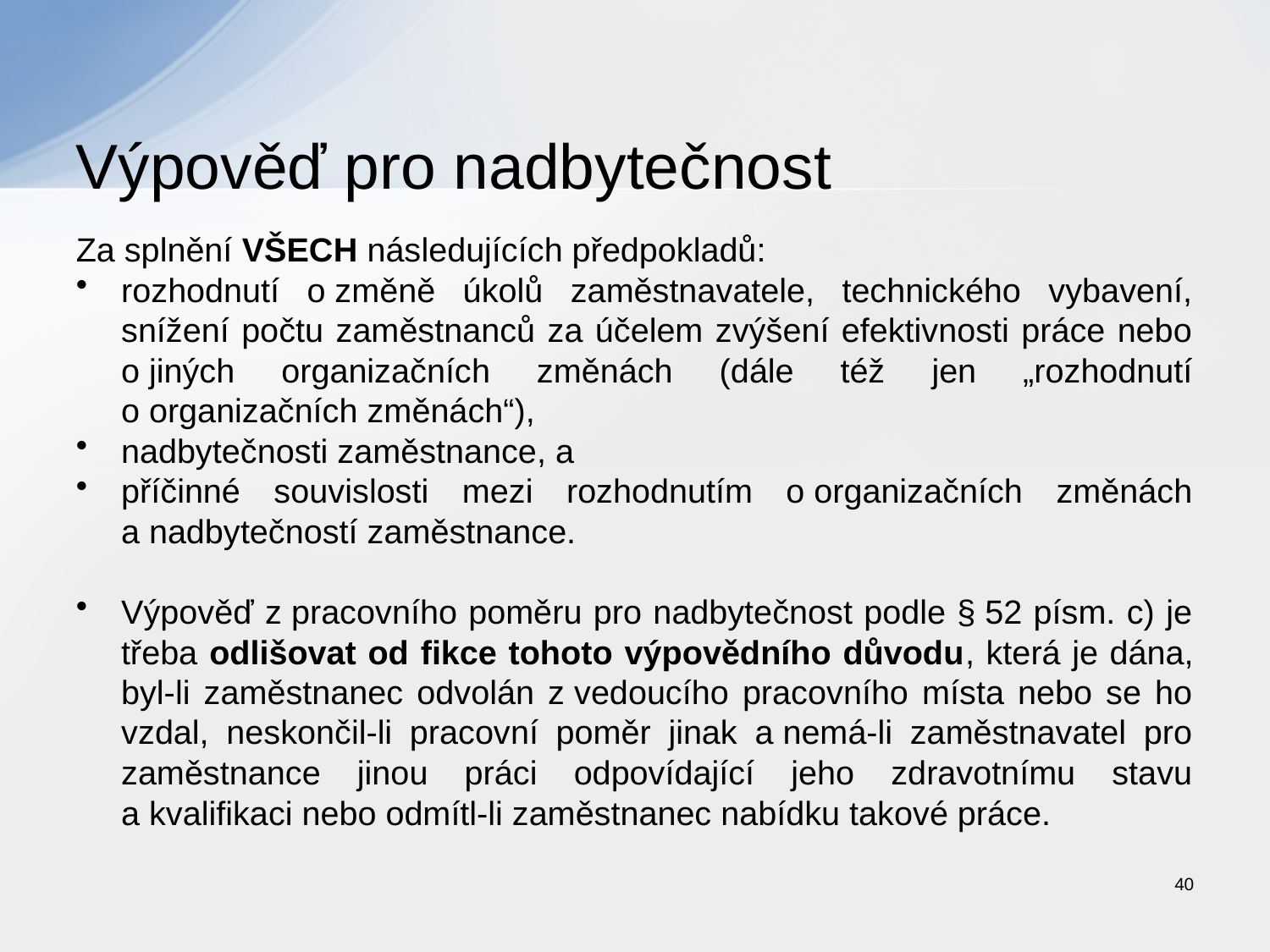

# Výpověď pro nadbytečnost
Za splnění VŠECH následujících předpokladů:
rozhodnutí o změně úkolů zaměstnavatele, technického vybavení, snížení počtu zaměstnanců za účelem zvýšení efektivnosti práce nebo o jiných organizačních změnách (dále též jen „rozhodnutí o organizačních změnách“),
nadbytečnosti zaměstnance, a
příčinné souvislosti mezi rozhodnutím o organizačních změnách a nadbytečností zaměstnance.

Výpověď z pracovního poměru pro nadbytečnost podle § 52 písm. c) je třeba odlišovat od fikce tohoto výpovědního důvodu, která je dána, byl-li zaměstnanec odvolán z vedoucího pracovního místa nebo se ho vzdal, neskončil-li pracovní poměr jinak a nemá-li zaměstnavatel pro zaměstnance jinou práci odpovídající jeho zdravotnímu stavu a kvalifikaci nebo odmítl-li zaměstnanec nabídku takové práce.

40